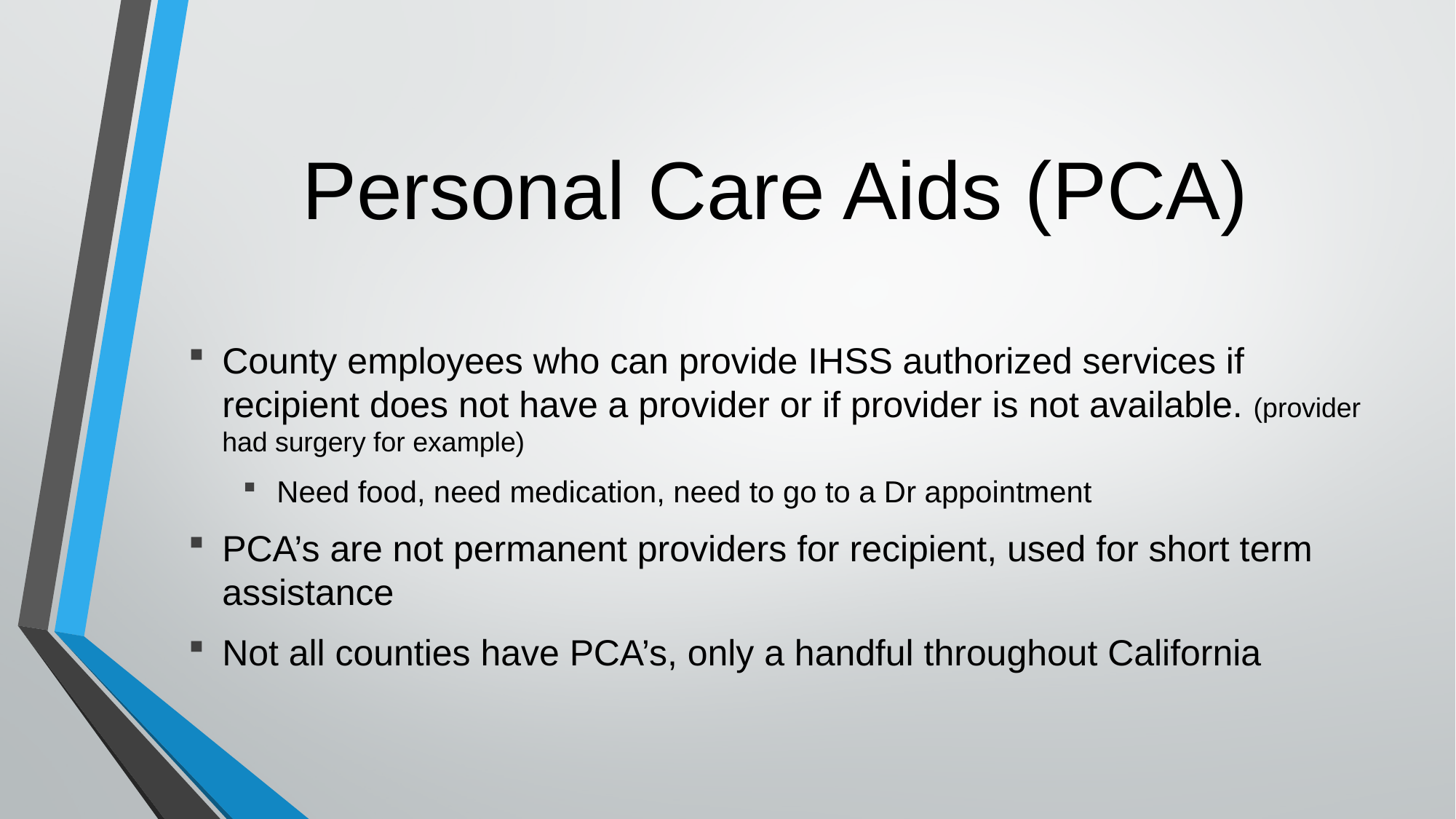

# Personal Care Aids (PCA)
County employees who can provide IHSS authorized services if recipient does not have a provider or if provider is not available. (provider had surgery for example)
Need food, need medication, need to go to a Dr appointment
PCA’s are not permanent providers for recipient, used for short term assistance
Not all counties have PCA’s, only a handful throughout California